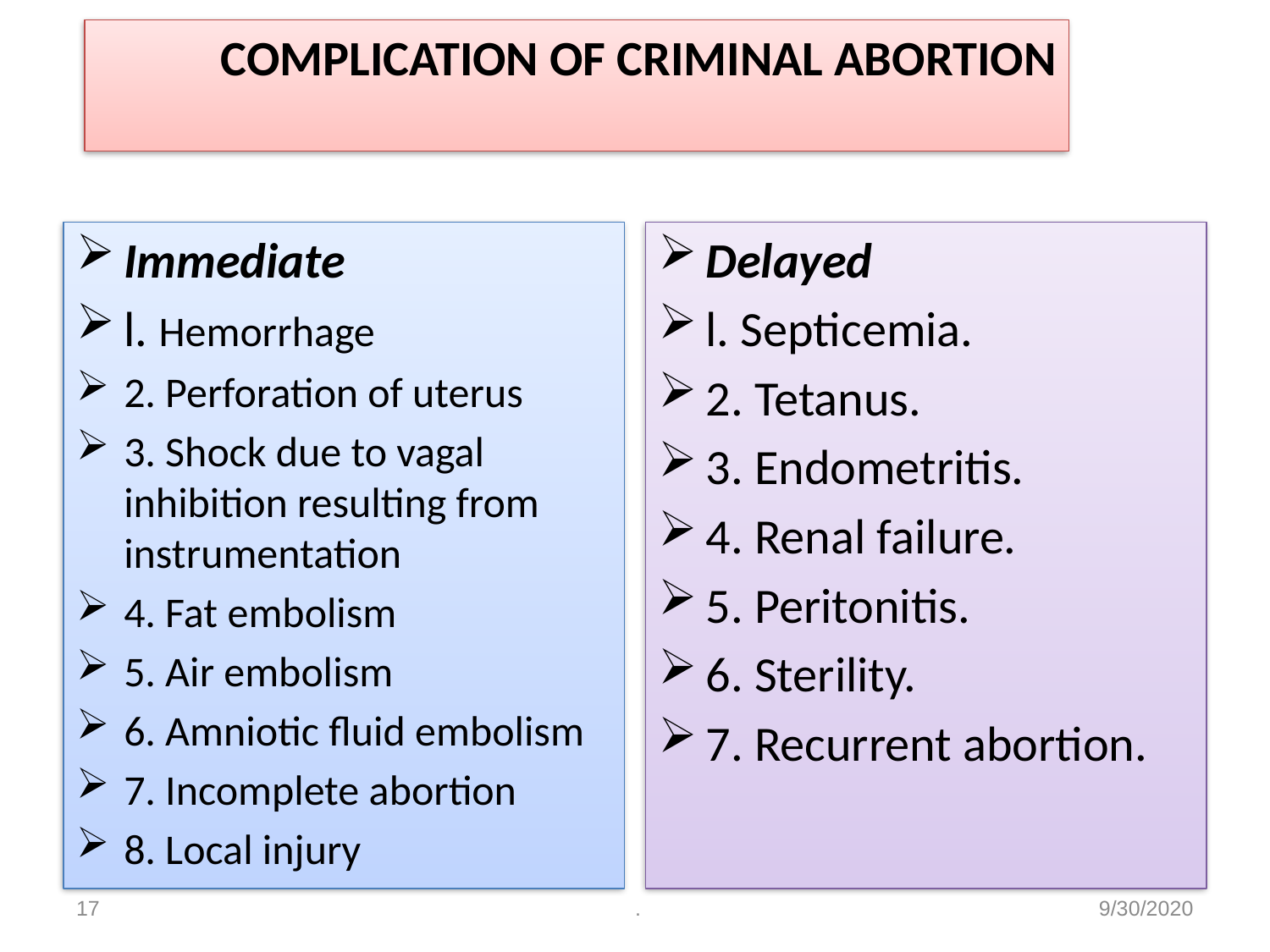

COMPLICATION OF CRIMINAL ABORTION

Immediate
l. Hemorrhage
2. Perforation of uterus
3. Shock due to vagal inhibition resulting from instrumentation
4. Fat embolism
5. Air embolism
6. Amniotic fluid embolism
7. Incomplete abortion
8. Local injury

Delayed
l. Septicemia.
2. Tetanus.
3. Endometritis.
4. Renal failure.
5. Peritonitis.
6. Sterility.
7. Recurrent abortion.
17
.
9/30/2020